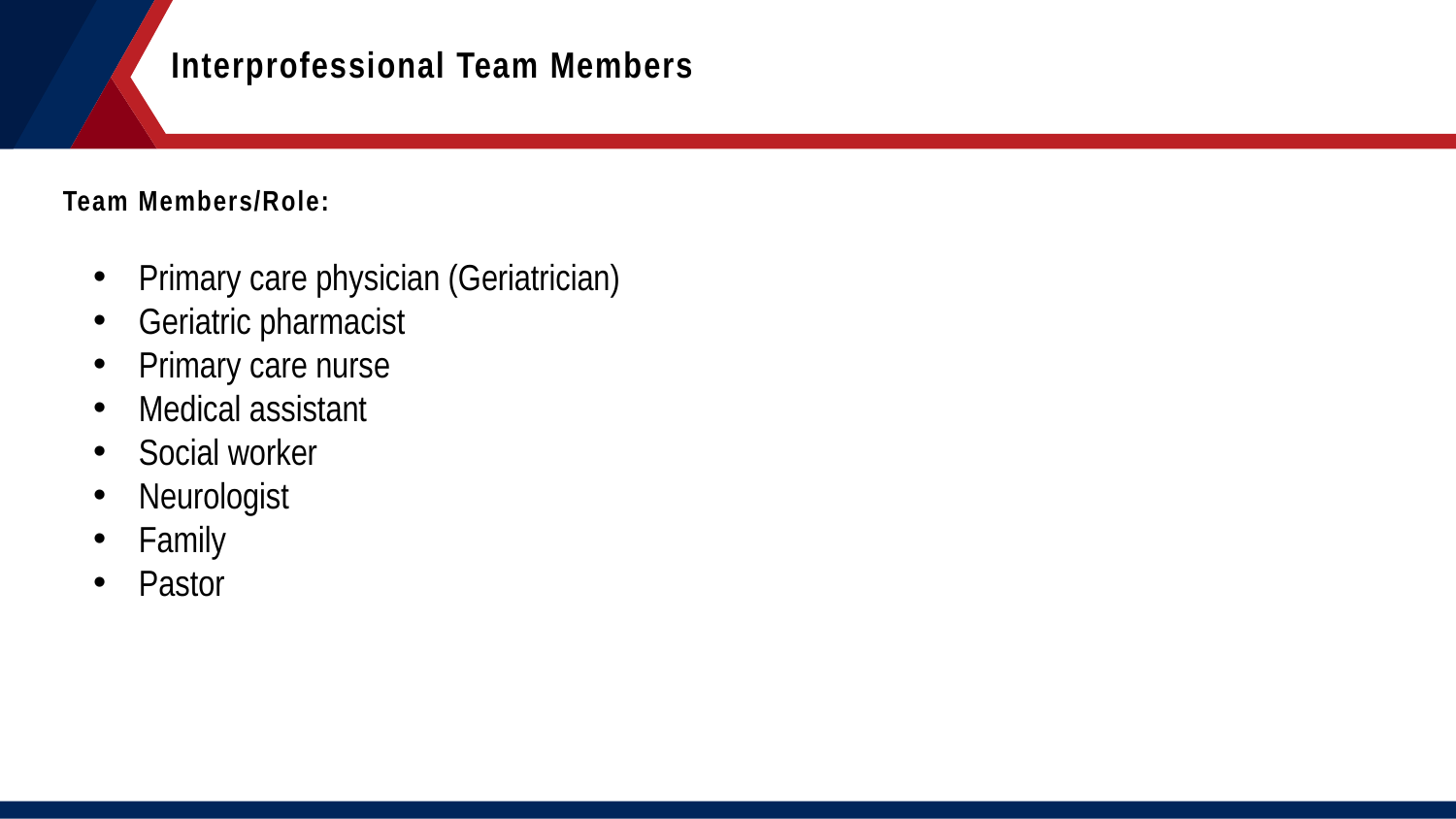

Interprofessional Team Members
Team Members/Role:
Primary care physician (Geriatrician)
Geriatric pharmacist
Primary care nurse
Medical assistant
Social worker
Neurologist
Family
Pastor